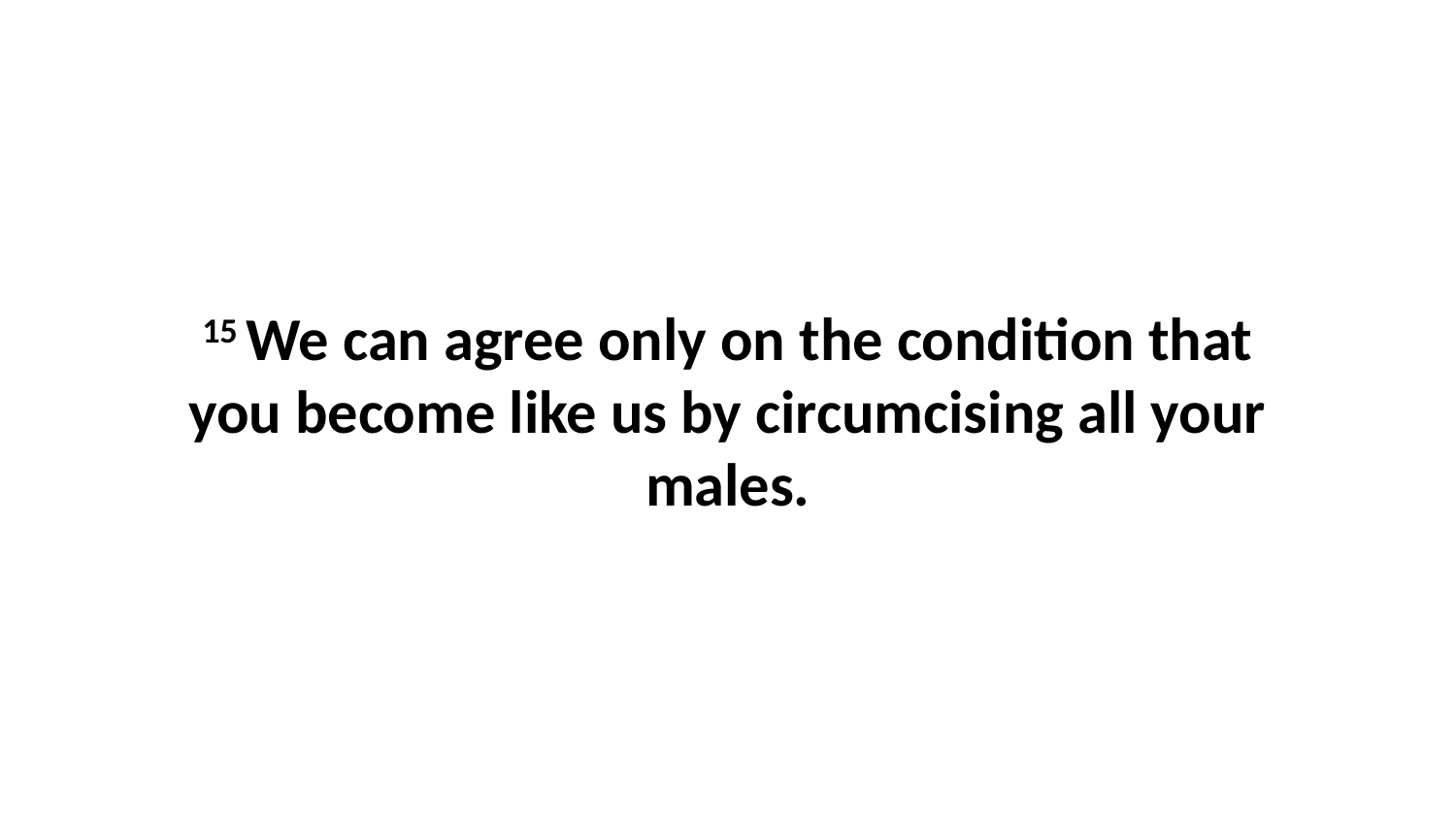

15 We can agree only on the condition that you become like us by circumcising all your males.